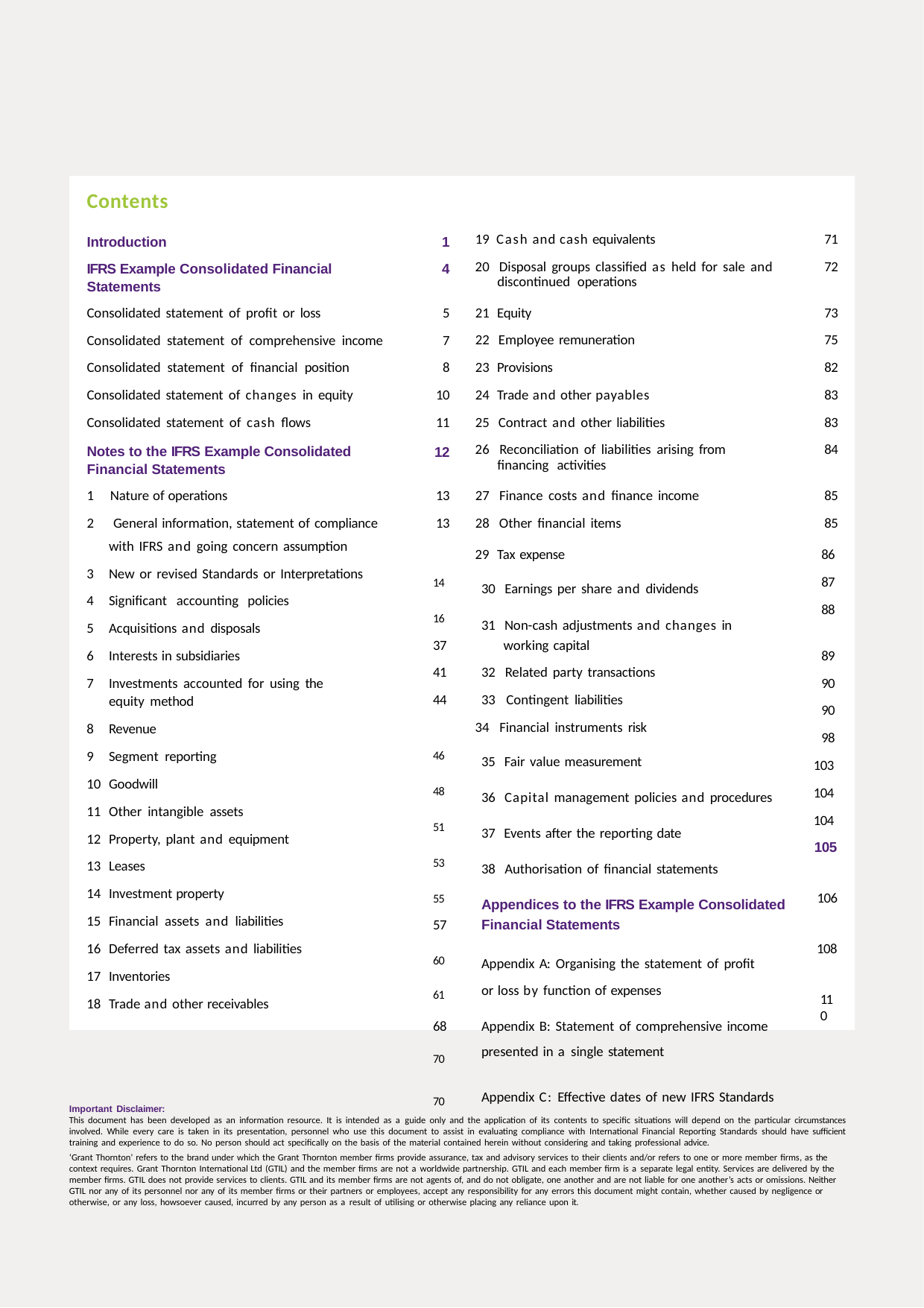

| Contents |  |  |  |
| --- | --- | --- | --- |
| Introduction | 1 | 19 Cash and cash equivalents | 71 |
| IFRS Example Consolidated Financial Statements | 4 | 20 Disposal groups classified as held for sale and discontinued operations | 72 |
| Consolidated statement of profit or loss | 5 | 21 Equity | 73 |
| Consolidated statement of comprehensive income | 7 | 22 Employee remuneration | 75 |
| Consolidated statement of financial position | 8 | 23 Provisions | 82 |
| Consolidated statement of changes in equity | 10 | 24 Trade and other payables | 83 |
| Consolidated statement of cash flows | 11 | 25 Contract and other liabilities | 83 |
| Notes to the IFRS Example Consolidated Financial Statements | 12 | 26 Reconciliation of liabilities arising from financing activities | 84 |
| 1 Nature of operations | 13 | 27 Finance costs and finance income | 85 |
| 2 General information, statement of compliance | 13 | 28 Other financial items | 85 |
with IFRS and going concern assumption
New or revised Standards or Interpretations
Significant accounting policies
Acquisitions and disposals
Interests in subsidiaries
Investments accounted for using the equity method
Revenue
Segment reporting
29 Tax expense
14	30 Earnings per share and dividends
16	31 Non-cash adjustments and changes in
37	working capital
41	32 Related party transactions
44	33 Contingent liabilities
34 Financial instruments risk
46	35 Fair value measurement
48	36 Capital management policies and procedures
51	37 Events after the reporting date
53	38 Authorisation of financial statements
55	Appendices to the IFRS Example Consolidated
57	Financial Statements
60	Appendix A: Organising the statement of profit
61	or loss by function of expenses
68	Appendix B: Statement of comprehensive income
70	presented in a single statement
70	Appendix C: Effective dates of new IFRS Standards
86
87
88
89
90
90
98
103
104
104
105
Goodwill
Other intangible assets
Property, plant and equipment
Leases
Investment property
Financial assets and liabilities
Deferred tax assets and liabilities
Inventories
Trade and other receivables
106
108
110
Important Disclaimer:
This document has been developed as an information resource. It is intended as a guide only and the application of its contents to specific situations will depend on the particular circumstances involved. While every care is taken in its presentation, personnel who use this document to assist in evaluating compliance with International Financial Reporting Standards should have sufficient training and experience to do so. No person should act specifically on the basis of the material contained herein without considering and taking professional advice.
‘Grant Thornton’ refers to the brand under which the Grant Thornton member firms provide assurance, tax and advisory services to their clients and/or refers to one or more member firms, as the context requires. Grant Thornton International Ltd (GTIL) and the member firms are not a worldwide partnership. GTIL and each member firm is a separate legal entity. Services are delivered by the member firms. GTIL does not provide services to clients. GTIL and its member firms are not agents of, and do not obligate, one another and are not liable for one another’s acts or omissions. Neither GTIL nor any of its personnel nor any of its member firms or their partners or employees, accept any responsibility for any errors this document might contain, whether caused by negligence or otherwise, or any loss, howsoever caused, incurred by any person as a result of utilising or otherwise placing any reliance upon it.